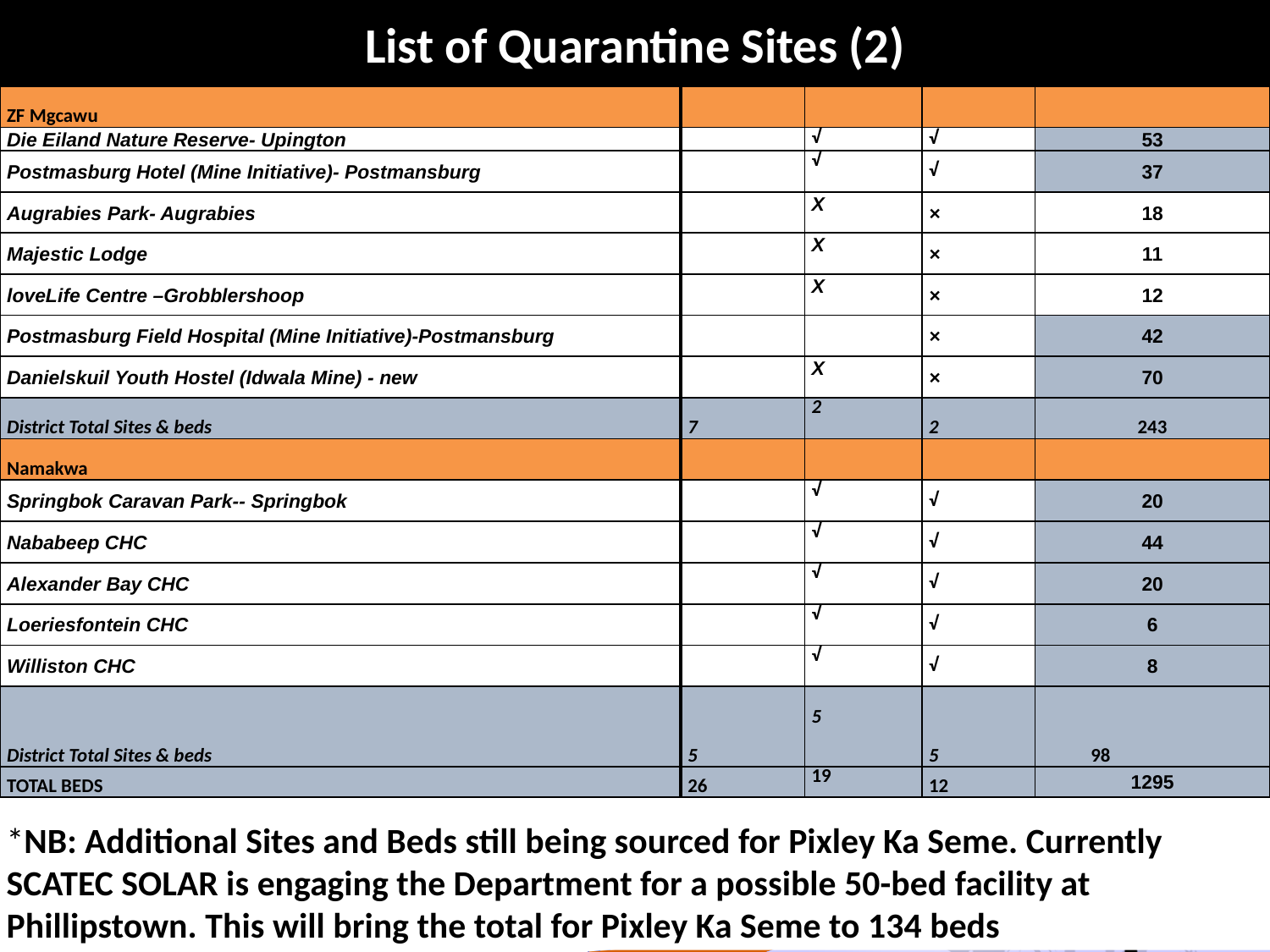

# List of Quarantine Sites (2)
| ZF Mgcawu |  |  |  |  |
| --- | --- | --- | --- | --- |
| Die Eiland Nature Reserve- Upington |  | √ | √ | 53 |
| Postmasburg Hotel (Mine Initiative)- Postmansburg |  | √ | √ | 37 |
| Augrabies Park- Augrabies |  | X | × | 18 |
| Majestic Lodge |  | X | × | 11 |
| loveLife Centre –Grobblershoop |  | X | × | 12 |
| Postmasburg Field Hospital (Mine Initiative)-Postmansburg |  |  | × | 42 |
| Danielskuil Youth Hostel (Idwala Mine) - new |  | X | × | 70 |
| District Total Sites & beds | 7 | 2 | 2 | 243 |
| Namakwa |  |  |  |  |
| Springbok Caravan Park-- Springbok |  | √ | √ | 20 |
| Nababeep CHC |  | √ | √ | 44 |
| Alexander Bay CHC |  | √ | √ | 20 |
| Loeriesfontein CHC |  | √ | √ | 6 |
| Williston CHC |  | √ | √ | 8 |
| District Total Sites & beds | 5 | 5 | 5 | 98 |
| TOTAL BEDS | 26 | 19 | 12 | 1295 |
*NB: Additional Sites and Beds still being sourced for Pixley Ka Seme. Currently SCATEC SOLAR is engaging the Department for a possible 50-bed facility at Phillipstown. This will bring the total for Pixley Ka Seme to 134 beds